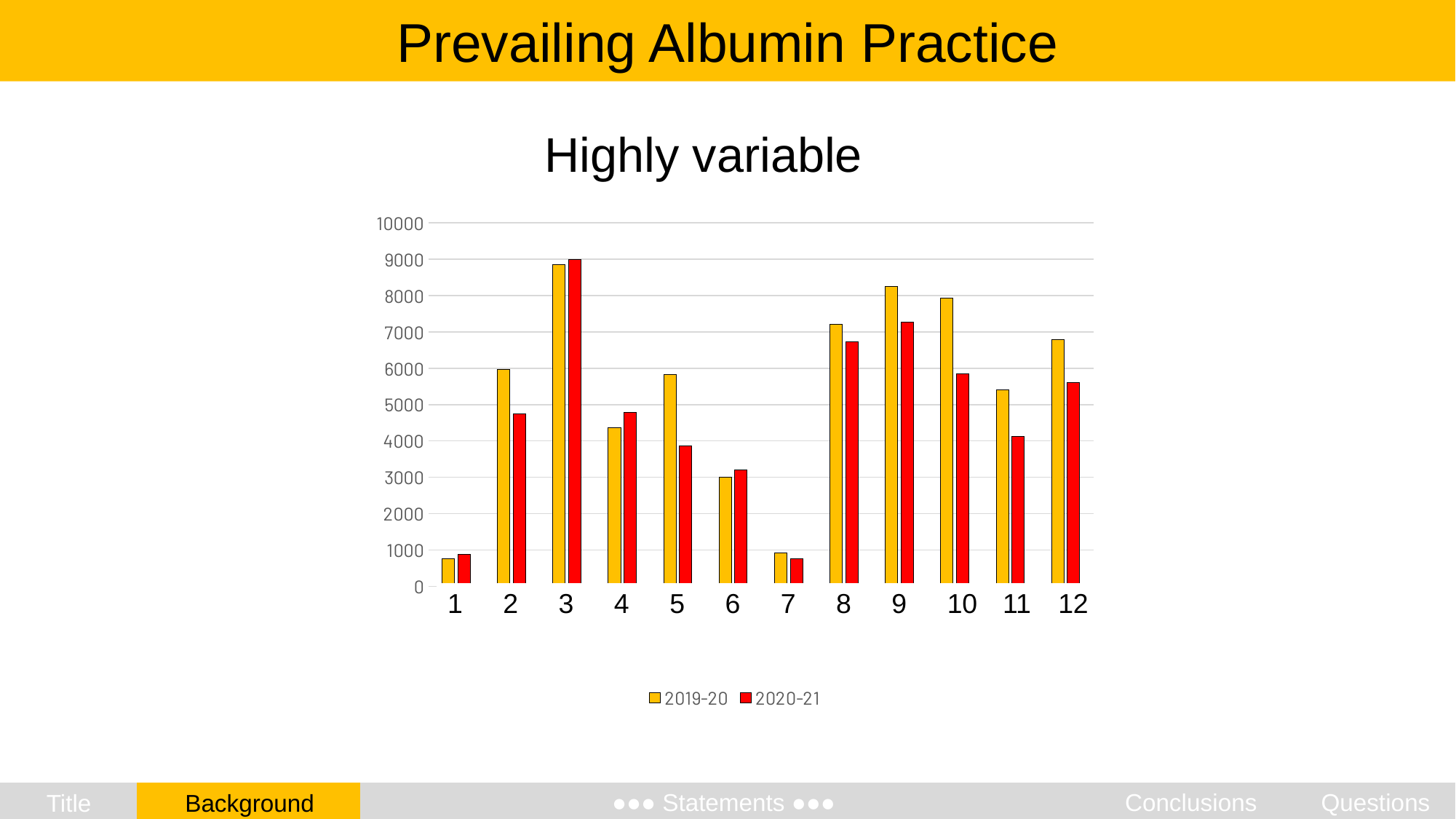

Prevailing Albumin Practice
Highly variable

### Chart

| Category | 2019-20 | 2020-21 |
|---|---|---|
| SHSC | 764.0 | 876.0 |
| Ham Gen | 5964.0 | 4747.0 |
| KGH | 8858.0 | 8984.0 |
| StMichael | 4372.0 | 4781.0 |
| StJosHam | 5820.0 | 3860.0 |
| Sud Reg | 3006.0 | 3206.0 |
| MtSinai | 907.0 | 757.0 |
| OttCiv | 7207.0 | 6737.0 |
| OttGen | 8242.0 | 7276.0 |
| LHSC | 7938.0 | 5838.0 |
| LVic | 5400.0 | 4124.0 |
| Juravinski | 6790.0 | 5610.0 |
| 1 | 2 | 3 | 4 | 5 | 6 | 7 | 8 | 9 | 10 | 11 | 12 |
| --- | --- | --- | --- | --- | --- | --- | --- | --- | --- | --- | --- |
Questions
●●● Statements ●●●
Conclusions
Title
Background